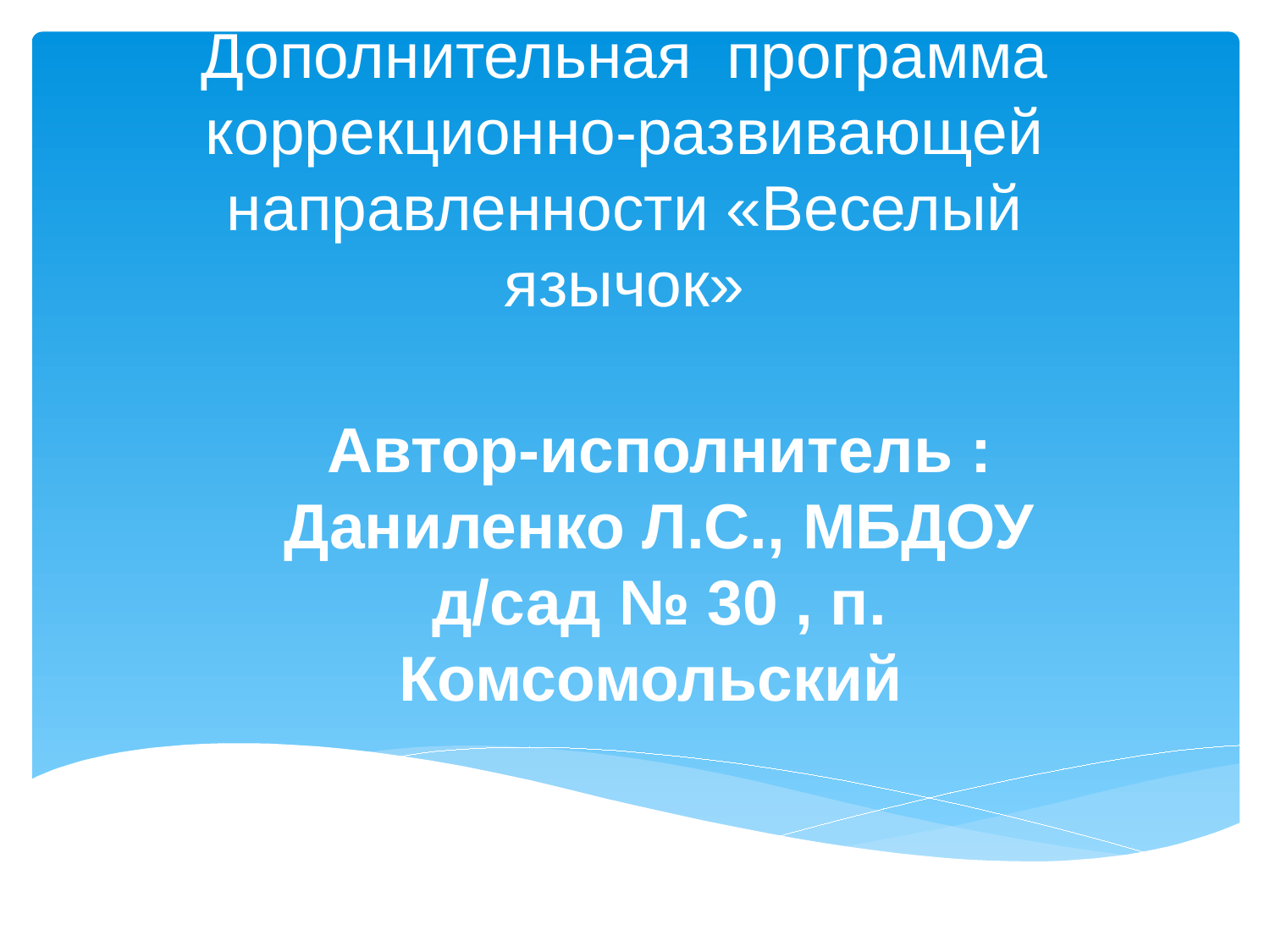

# Дополнительная  программа коррекционно-развивающей направленности «Веселый язычок»
Автор-исполнитель : Даниленко Л.С., МБДОУ д/сад № 30 , п. Комсомольский